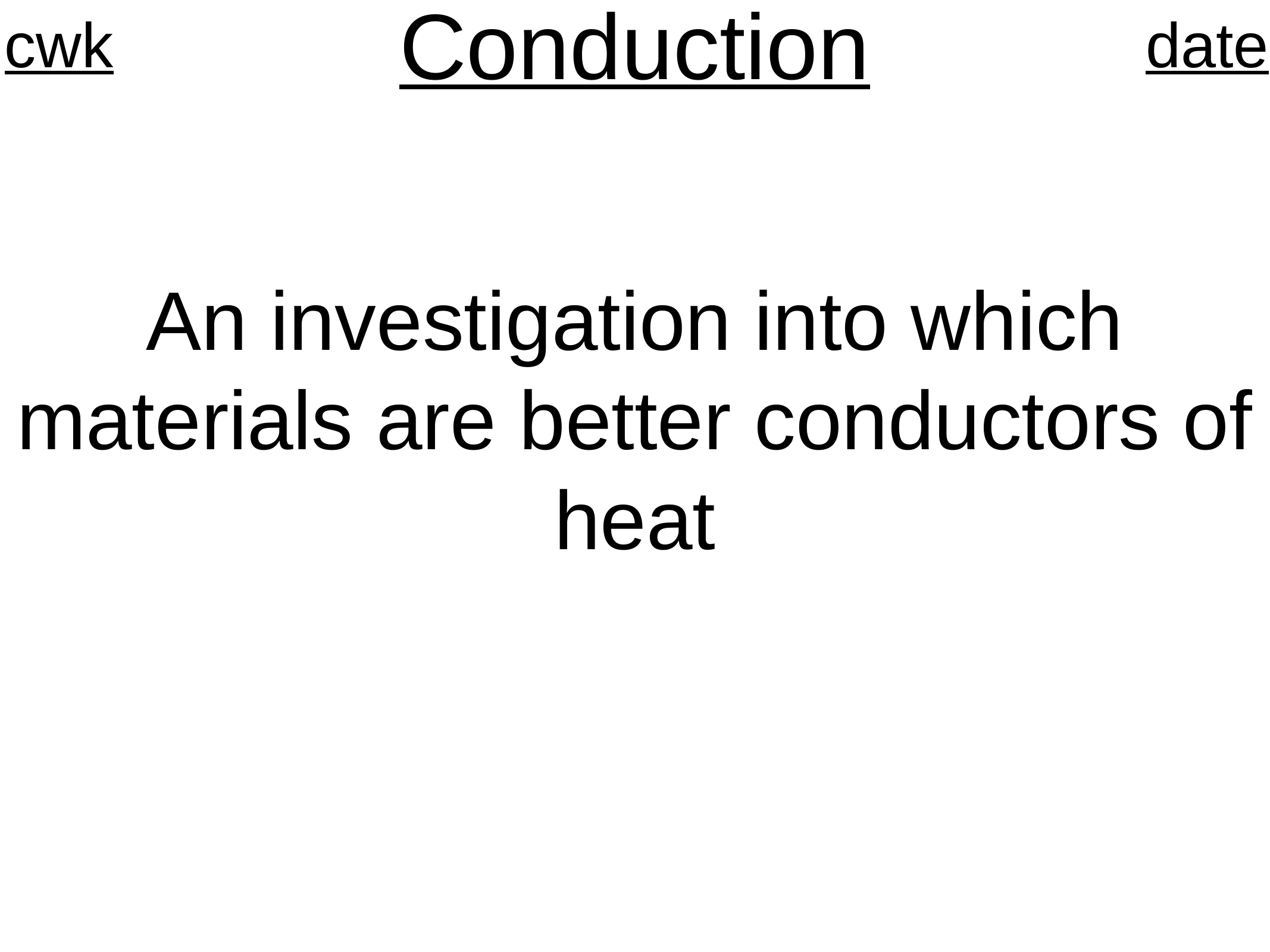

# Conduction
cwk
date
An investigation into which materials are better conductors of heat